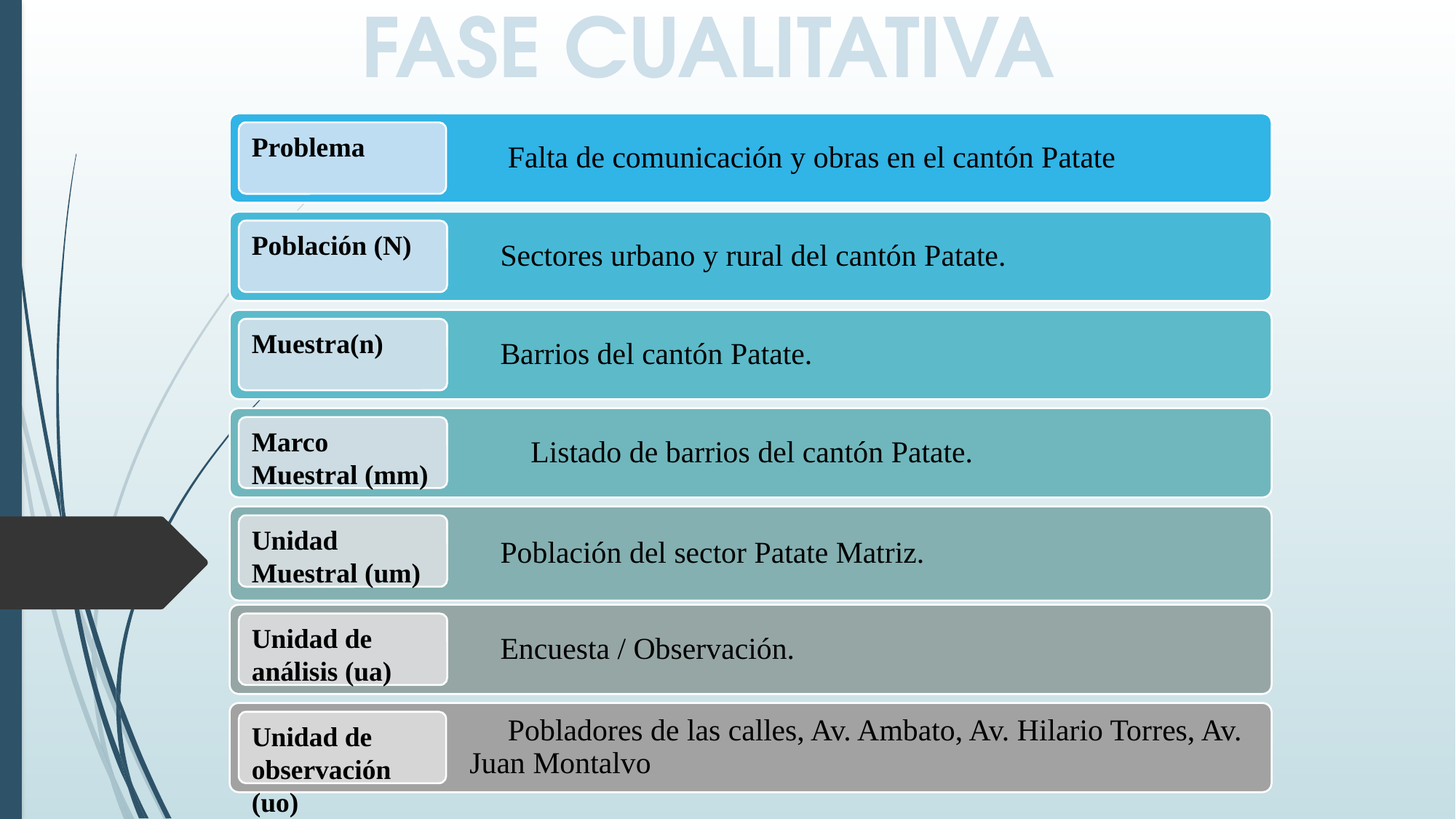

FASE CUALITATIVA
        Falta de comunicación y obras en el cantón Patate
Problema
       Sectores urbano y rural del cantón Patate.
Población (N)
       Barrios del cantón Patate.
Muestra(n)
           Listado de barrios del cantón Patate.
Marco Muestral (mm)
       Población del sector Patate Matriz.
Unidad Muestral (um)
       Encuesta / Observación.
Unidad de análisis (ua)
        Pobladores de las calles, Av. Ambato, Av. Hilario Torres, Av.     Juan Montalvo
Unidad de observación (uo)